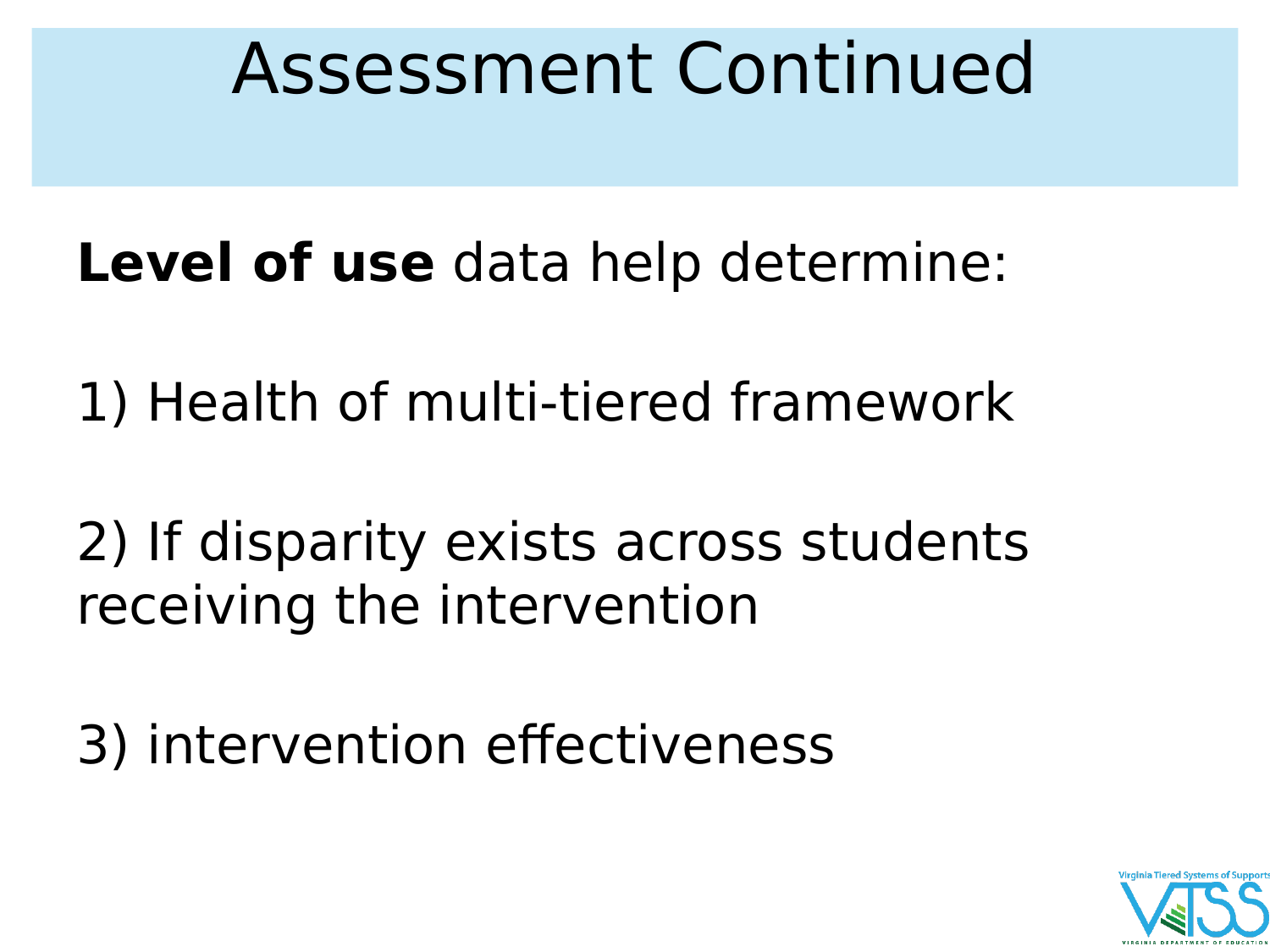

# Assessment Continued

Level of use data help determine:

1) Health of multi-tiered framework

2) If disparity exists across students receiving the intervention

3) intervention effectiveness